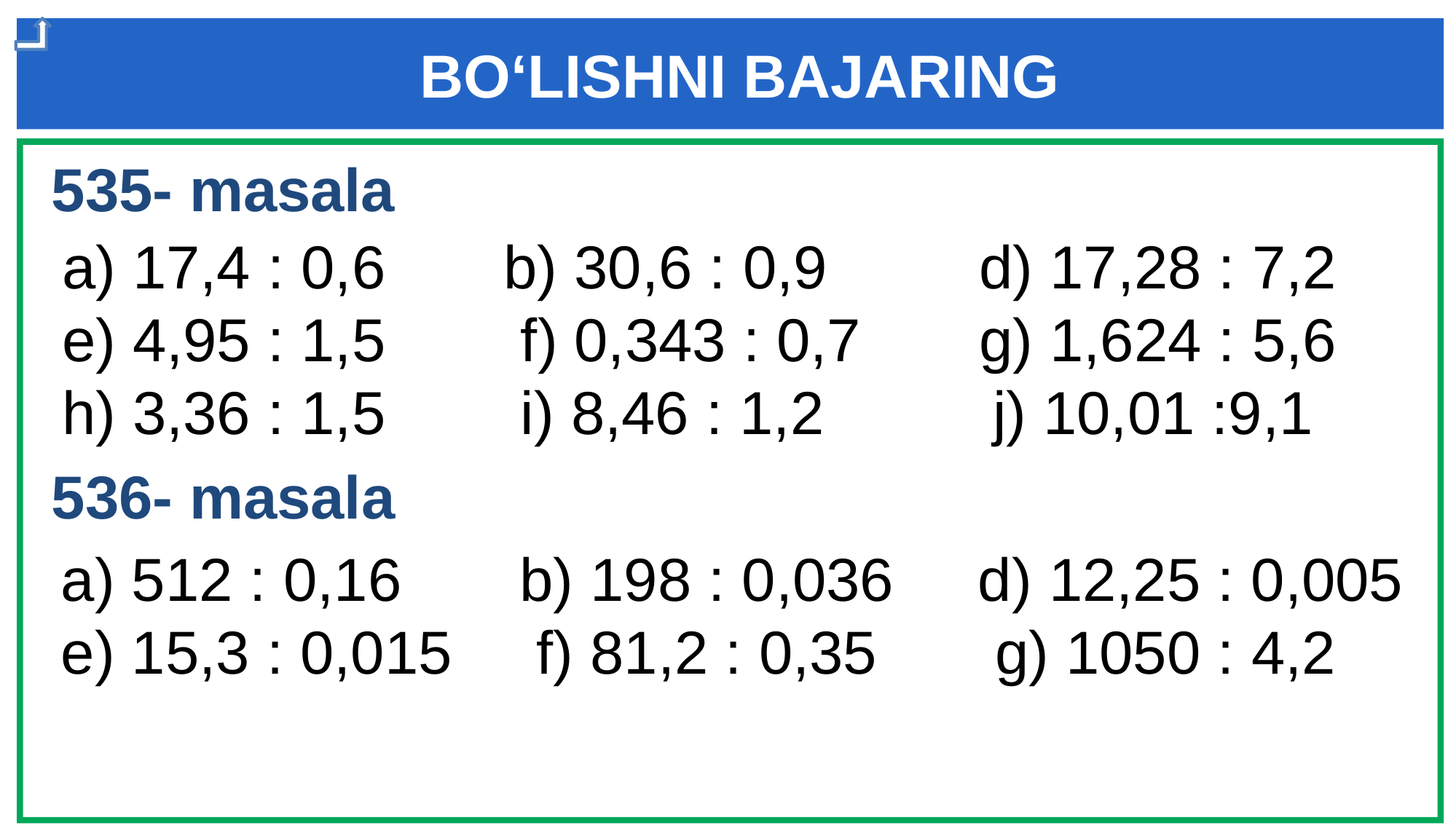

BO‘LISHNI BAJARING
# 535- masala

a) 17,4 : 0,6       b) 30,6 : 0,9         d) 17,28 : 7,2
e) 4,95 : 1,5        f) 0,343 : 0,7       g) 1,624 : 5,6
h) 3,36 : 1,5        i) 8,46 : 1,2          j) 10,01 :9,1
536- masala
a) 512 : 0,16       b) 198 : 0,036     d) 12,25 : 0,005
e) 15,3 : 0,015     f) 81,2 : 0,35       g) 1050 : 4,2